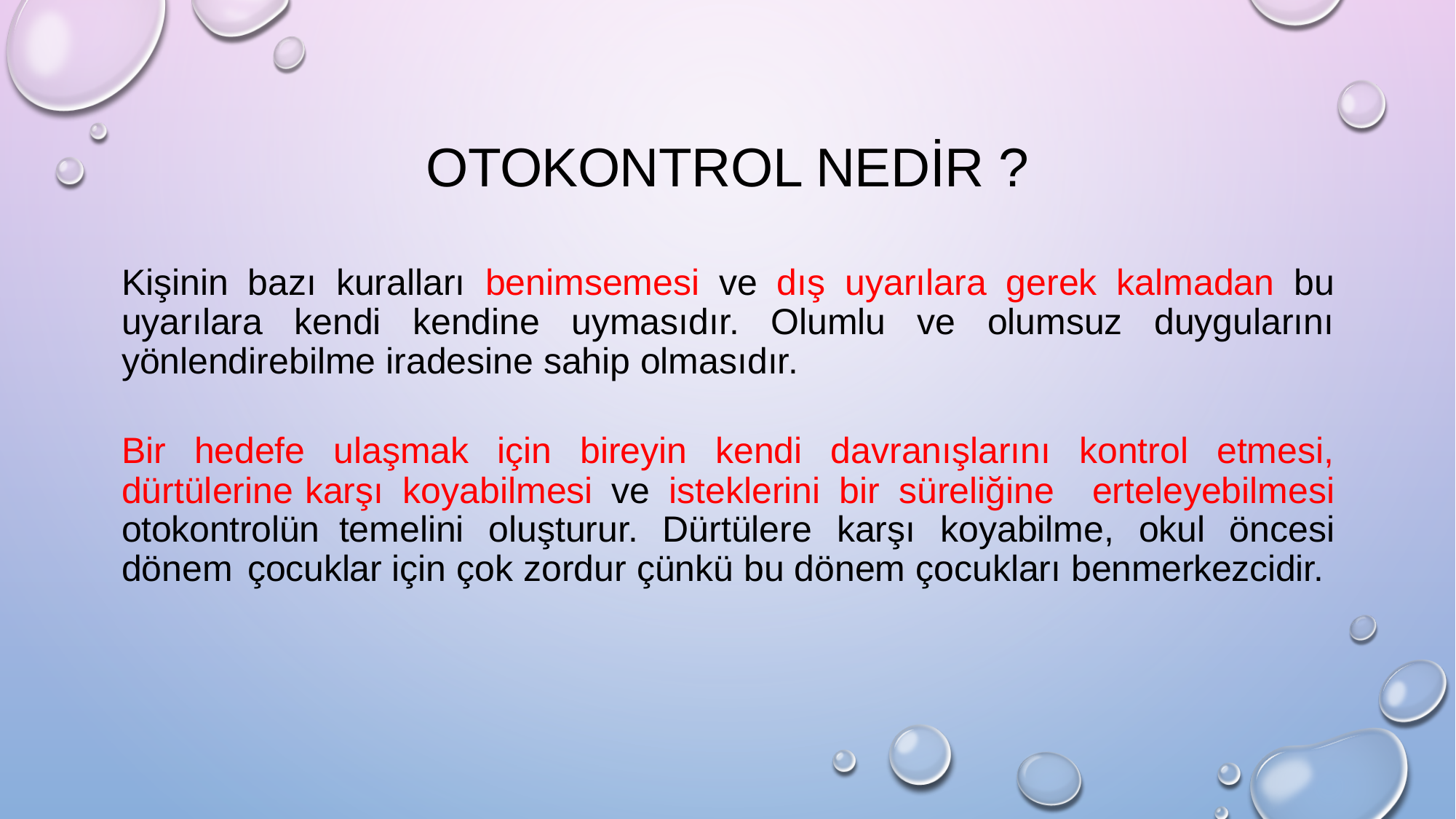

# OTOKONTROL NEDİR ?

Kişinin bazı kuralları benimsemesi ve dış uyarılara gerek kalmadan bu uyarılara kendi kendine uymasıdır. Olumlu ve olumsuz duygularını yönlendirebilme iradesine sahip olmasıdır.

Bir hedefe ulaşmak için bireyin kendi davranışlarını kontrol etmesi, dürtülerine karşı koyabilmesi ve isteklerini bir süreliğine  erteleyebilmesi otokontrolün temelini oluşturur. Dürtülere karşı koyabilme, okul öncesi dönem çocuklar için çok zordur çünkü bu dönem çocukları benmerkezcidir.